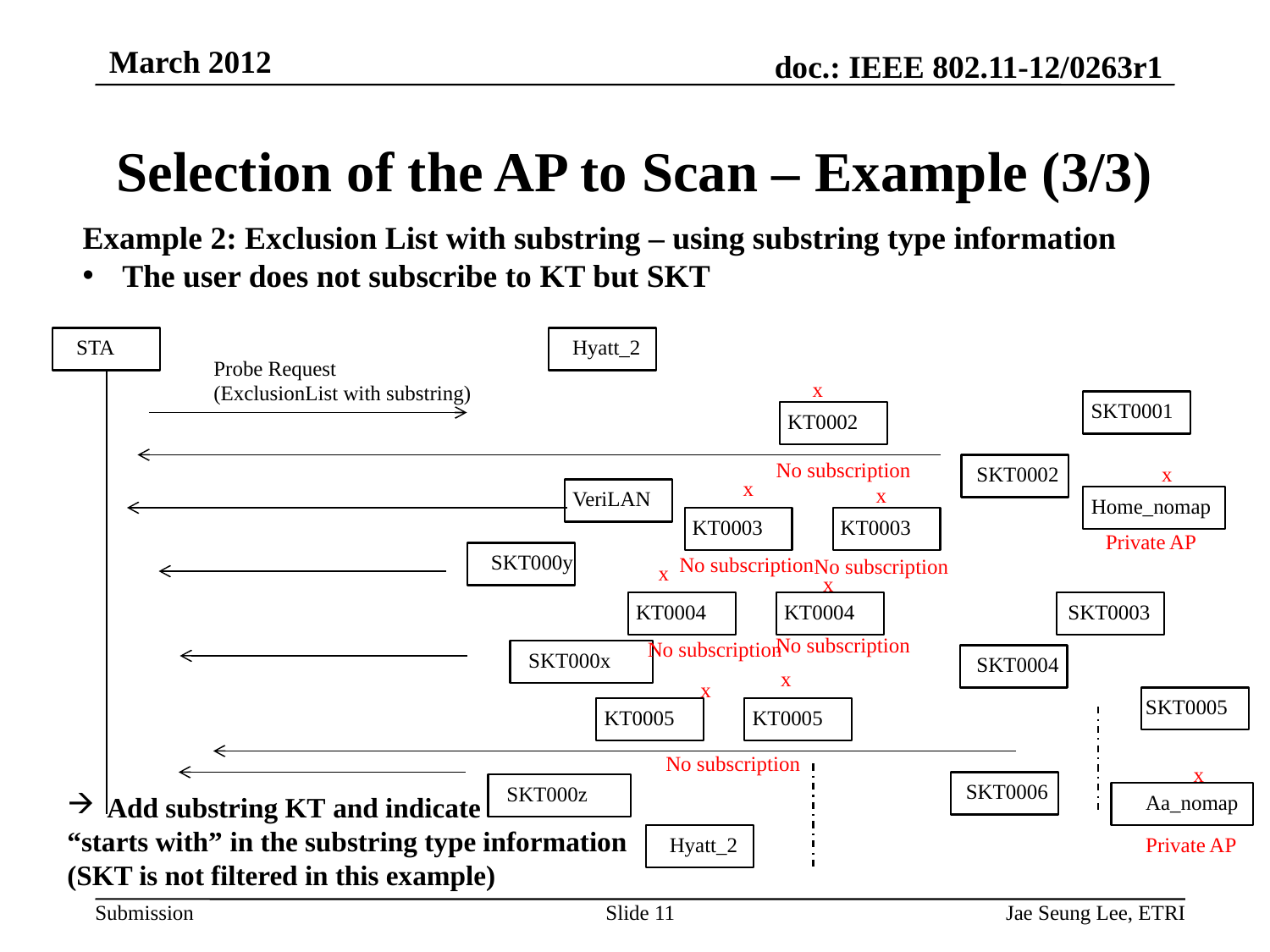

March 2012
# Selection of the AP to Scan – Example (3/3)

Example 2: Exclusion List with substring – using substring type information
The user does not subscribe to KT but SKT

STA

Hyatt_2
Probe Request
(ExclusionList with substring)
x
SKT0001

KT0002

No subscription

SKT0002
x
x
x
VeriLAN

Home_nomap

KT0003

KT0003

Private AP

SKT000y
No subscription
No subscription
x
x
KT0004

KT0004

SKT0003

No subscription
No subscription

SKT000x

SKT0004
x
x
SKT0005

KT0005

KT0005

No subscription
x

SKT0006

SKT000z

Aa_nomap
Add substring KT and indicate
“starts with” in the substring type information
(SKT is not filtered in this example)
Private AP

Hyatt_2
Jae Seung Lee, ETRI
Slide 11